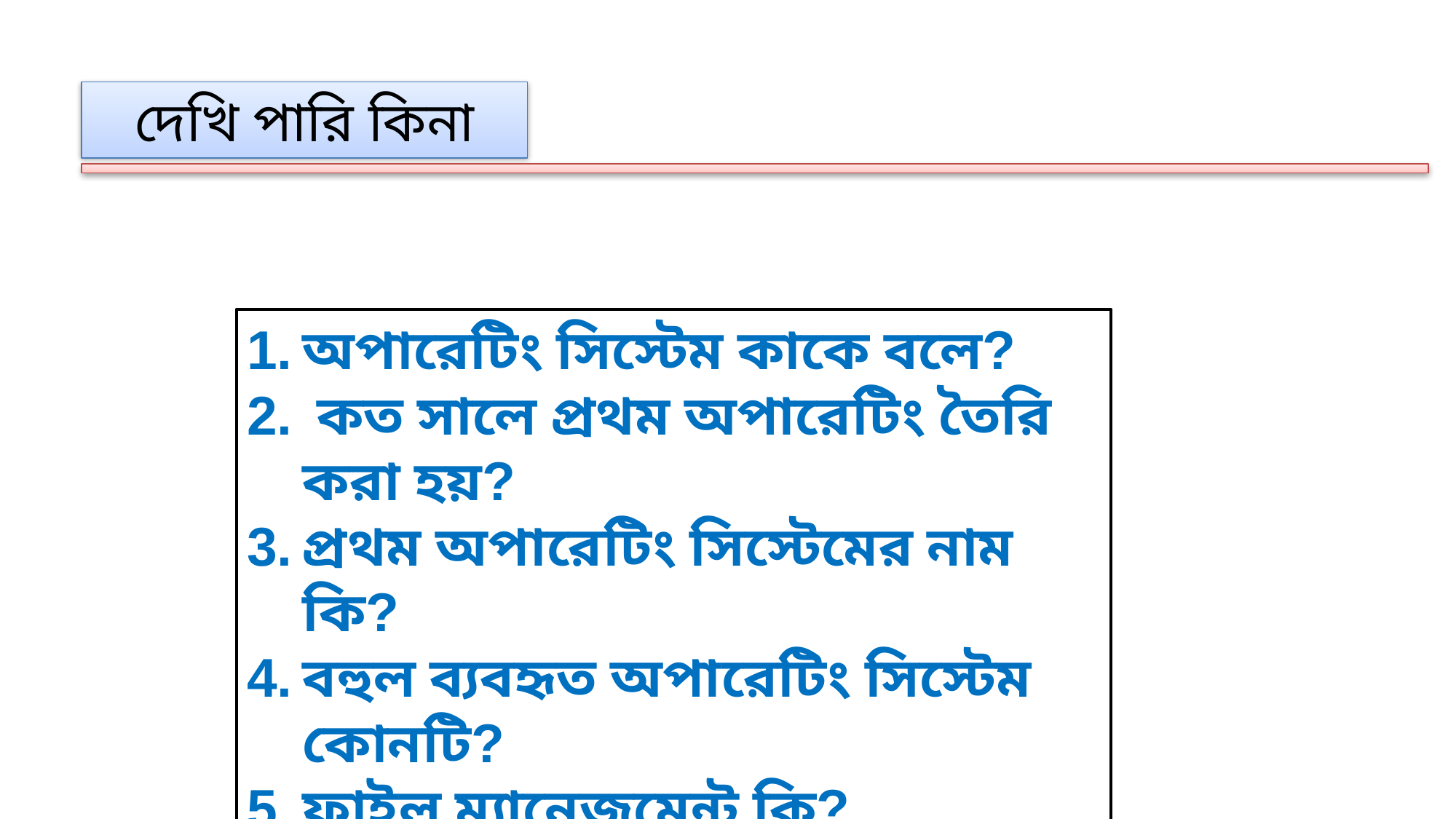

দেখি পারি কিনা

অপারেটিং সিস্টেম কাকে বলে?
 কত সালে প্রথম অপারেটিং তৈরি করা হয়?
প্রথম অপারেটিং সিস্টেমের নাম কি?
বহুল ব্যবহৃত অপারেটিং সিস্টেম কোনটি?
ফাইল ম্যানেজমেন্ট কি?